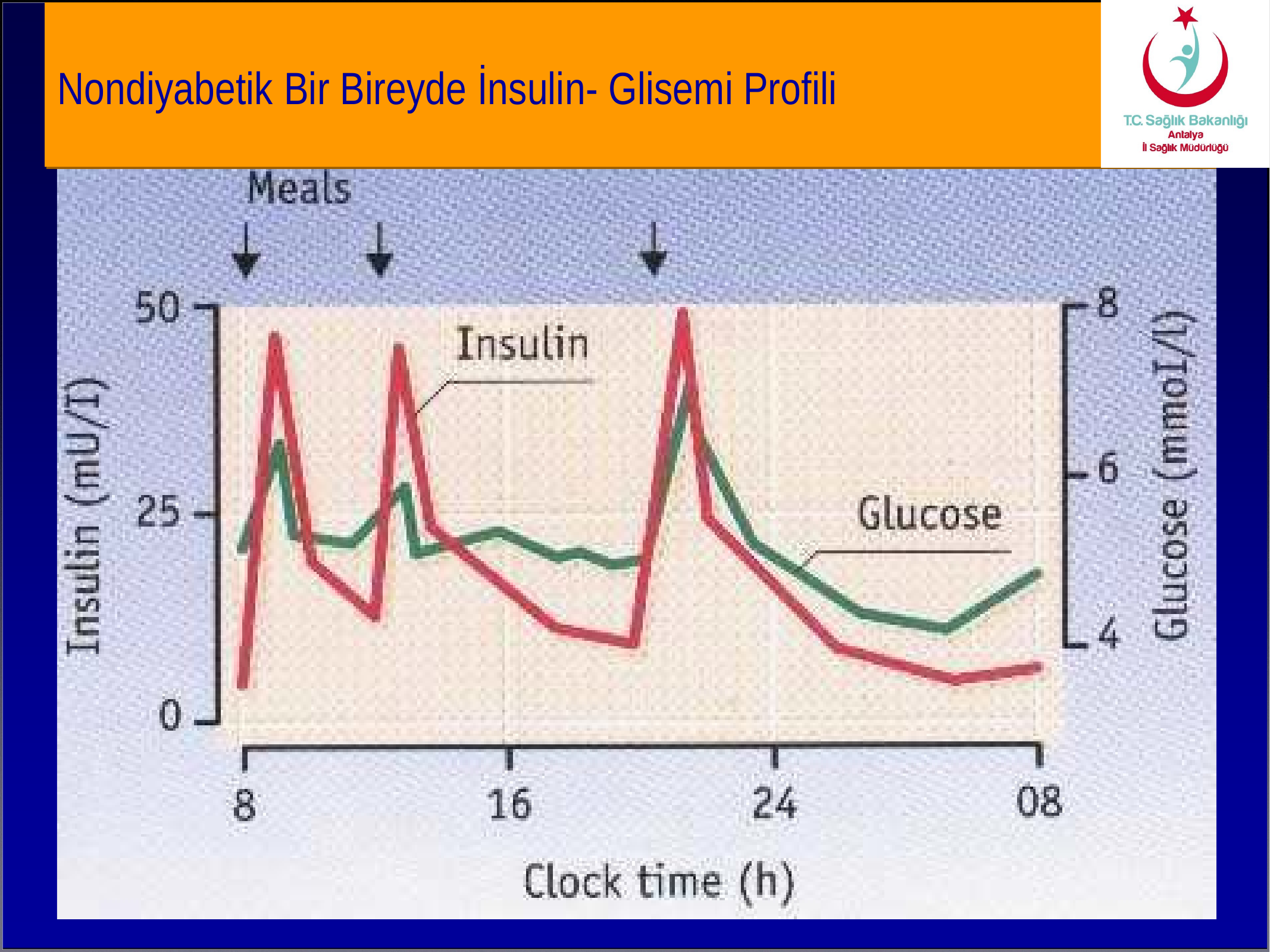

# Nondiyabetik Bir Bireyde İnsulin- Glisemi Profili